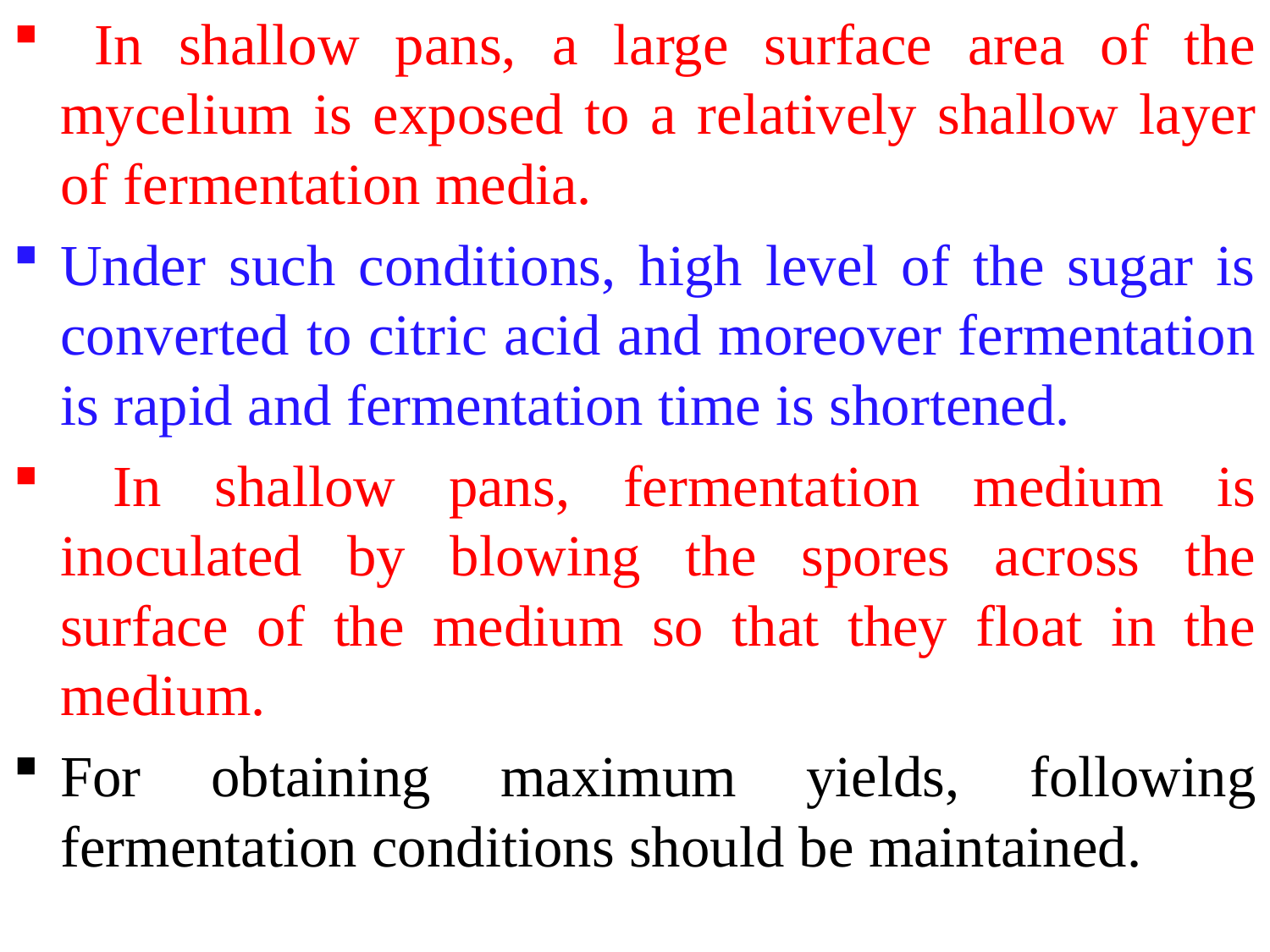

In shallow pans, a large surface area of the mycelium is exposed to a relatively shallow layer of fermentation media.
Under such conditions, high level of the sugar is converted to citric acid and moreover fermentation is rapid and fermentation time is shortened.
 In shallow pans, fermentation medium is inoculated by blowing the spores across the surface of the medium so that they float in the medium.
For obtaining maximum yields, following fermentation conditions should be maintained.